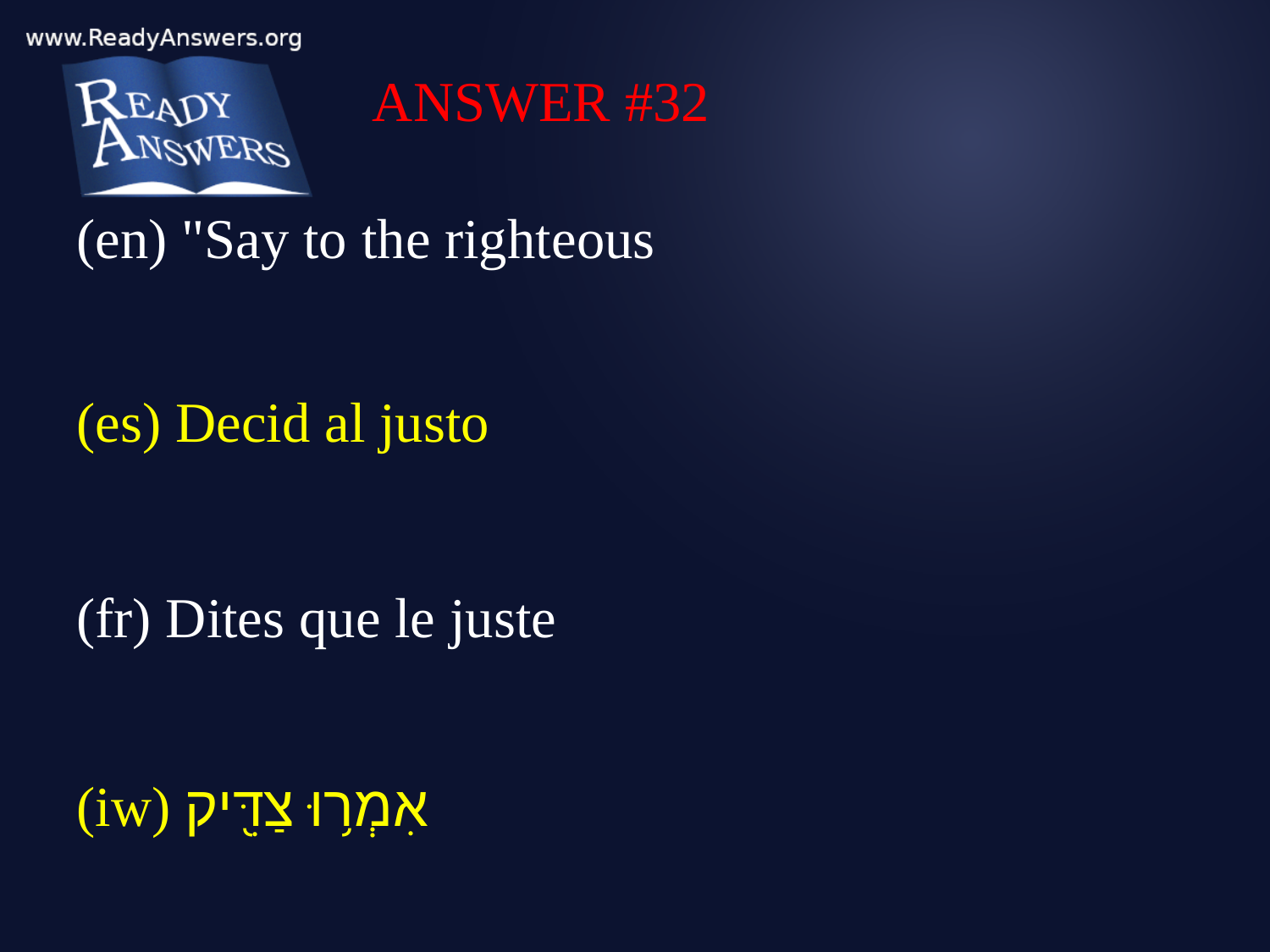

ANSWER #32
(en) "Say to the righteous
(es) Decid al justo
(fr) Dites que le juste
(iw) אִמְר֥וּ צַדִּ֖יק